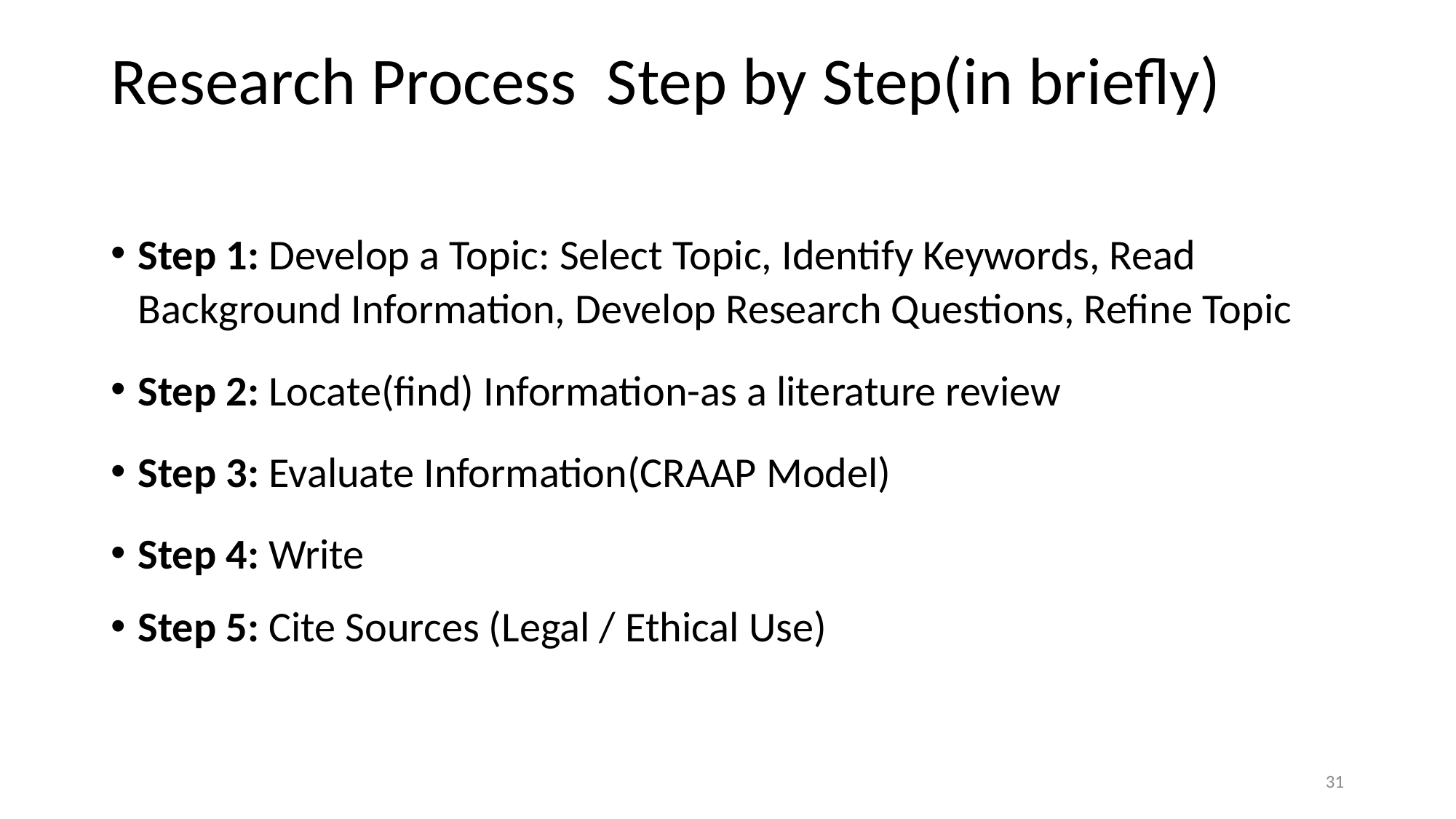

# Research Process  Step by Step(in briefly)
Step 1: Develop a Topic: Select Topic, Identify Keywords, Read Background Information, Develop Research Questions, Refine Topic
Step 2: Locate(find) Information-as a literature review
Step 3: Evaluate Information(CRAAP Model)
Step 4: Write
Step 5: Cite Sources (Legal / Ethical Use)

31